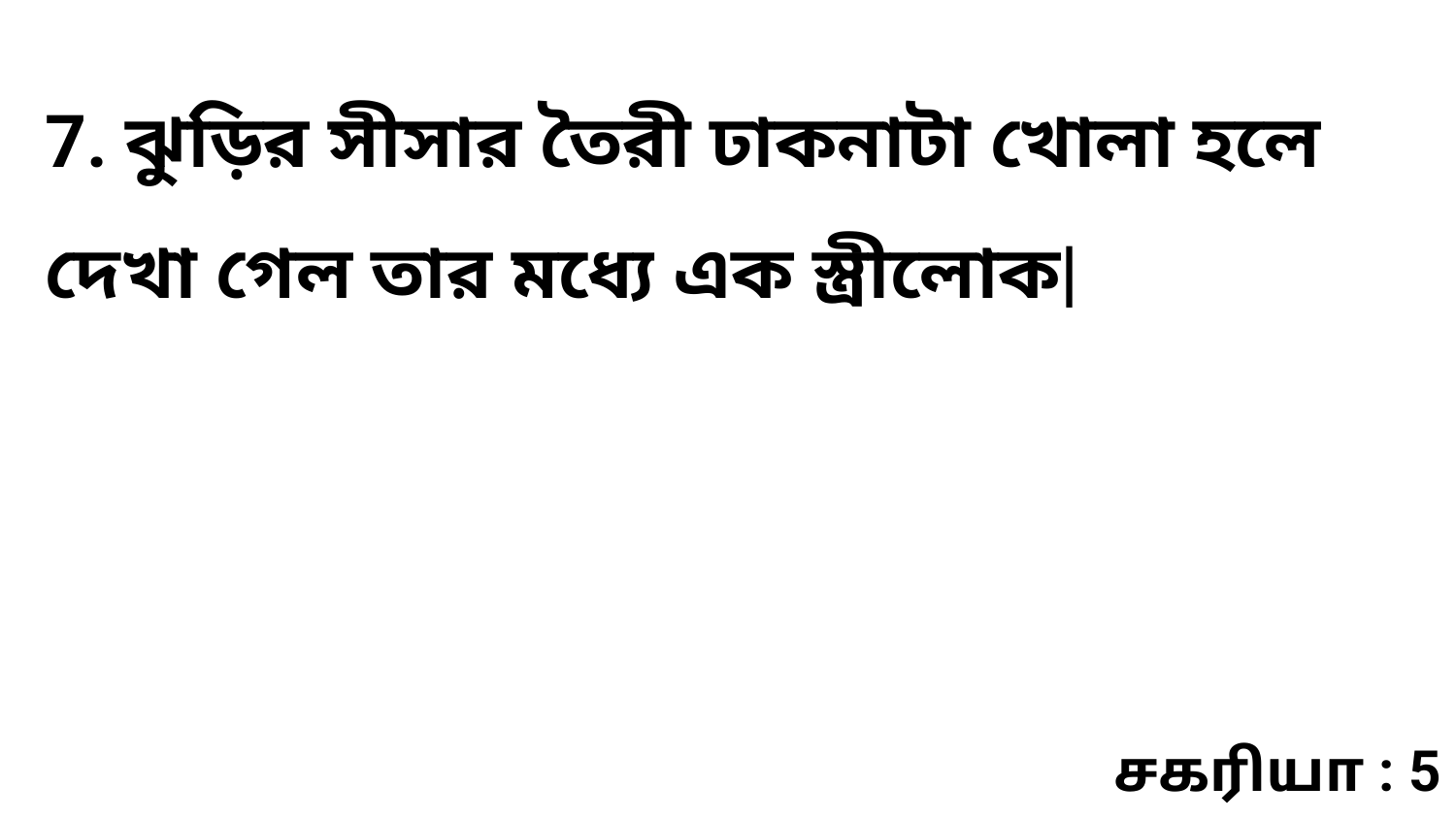

7. ঝুড়ির সীসার তৈরী ঢাকনাটা খোলা হলে দেখা গেল তার মধ্যে এক স্ত্রীলোক|
சகரியா : 5